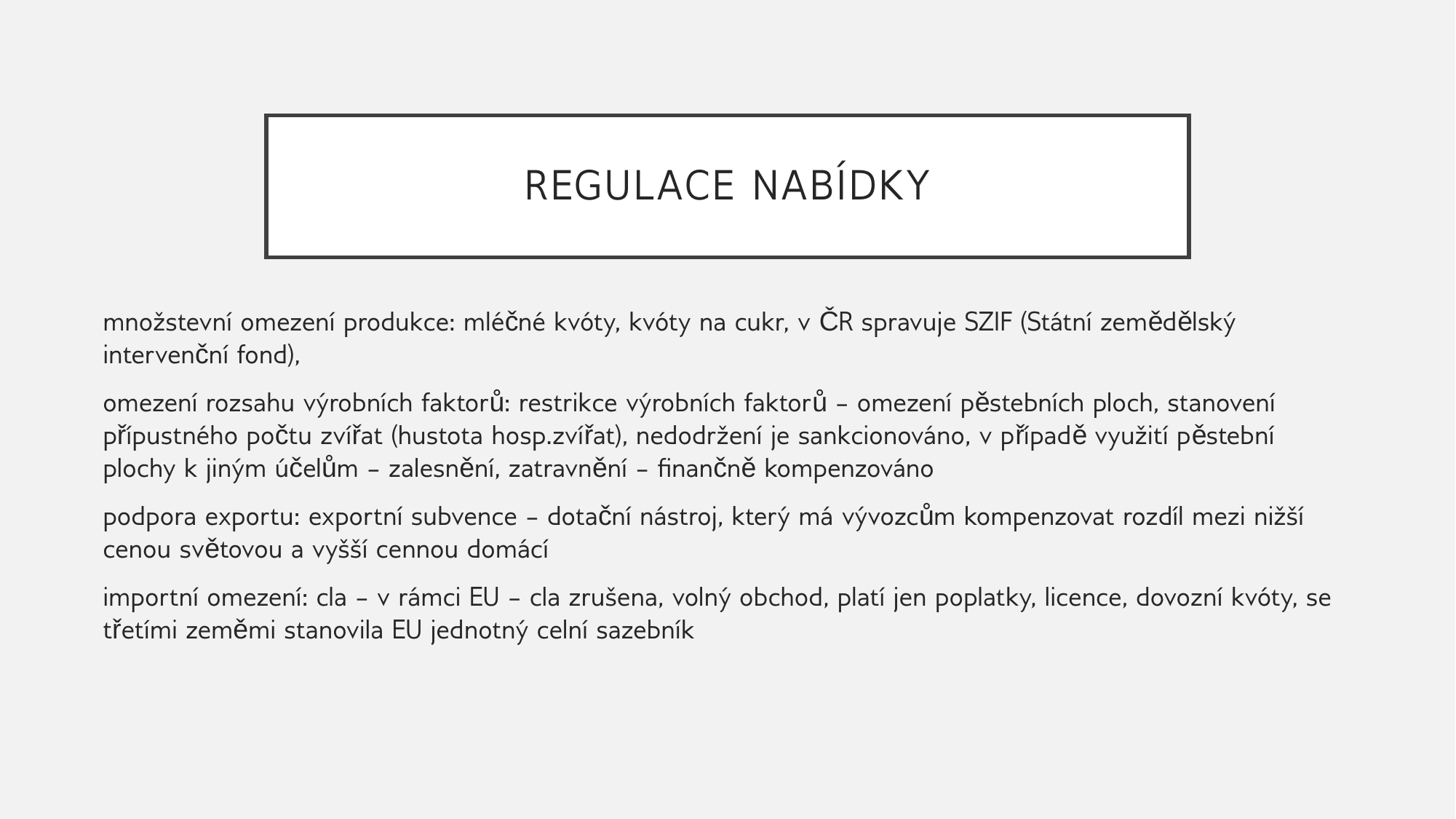

# Regulace nabídky
množstevní omezení produkce: mléčné kvóty, kvóty na cukr, v ČR spravuje SZIF (Státní zemědělský intervenční fond),
omezení rozsahu výrobních faktorů: restrikce výrobních faktorů – omezení pěstebních ploch, stanovení přípustného počtu zvířat (hustota hosp.zvířat), nedodržení je sankcionováno, v případě využití pěstební plochy k jiným účelům – zalesnění, zatravnění – finančně kompenzováno
podpora exportu: exportní subvence – dotační nástroj, který má vývozcům kompenzovat rozdíl mezi nižší cenou světovou a vyšší cennou domácí
importní omezení: cla – v rámci EU – cla zrušena, volný obchod, platí jen poplatky, licence, dovozní kvóty, se třetími zeměmi stanovila EU jednotný celní sazebník